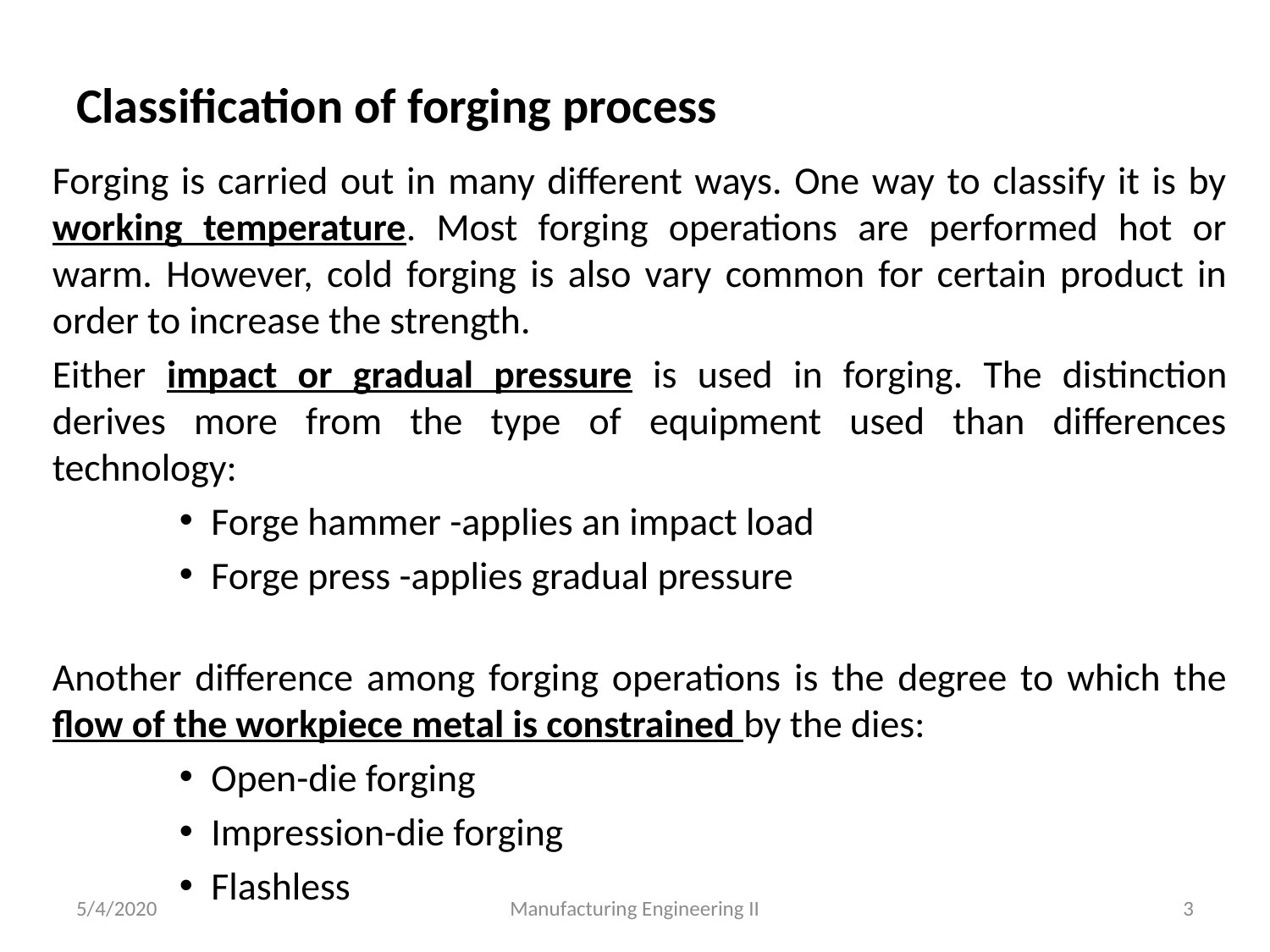

# Classification of forging process
Forging is carried out in many different ways. One way to classify it is by working temperature. Most forging operations are performed hot or warm. However, cold forging is also vary common for certain product in order to increase the strength.
Either impact or gradual pressure is used in forging. The distinction derives more from the type of equipment used than differences technology:
Forge hammer -applies an impact load
Forge press -applies gradual pressure

Another difference among forging operations is the degree to which the flow of the workpiece metal is constrained by the dies:
Open-die forging
Impression-die forging
Flashless

5/4/2020
Manufacturing Engineering II
3